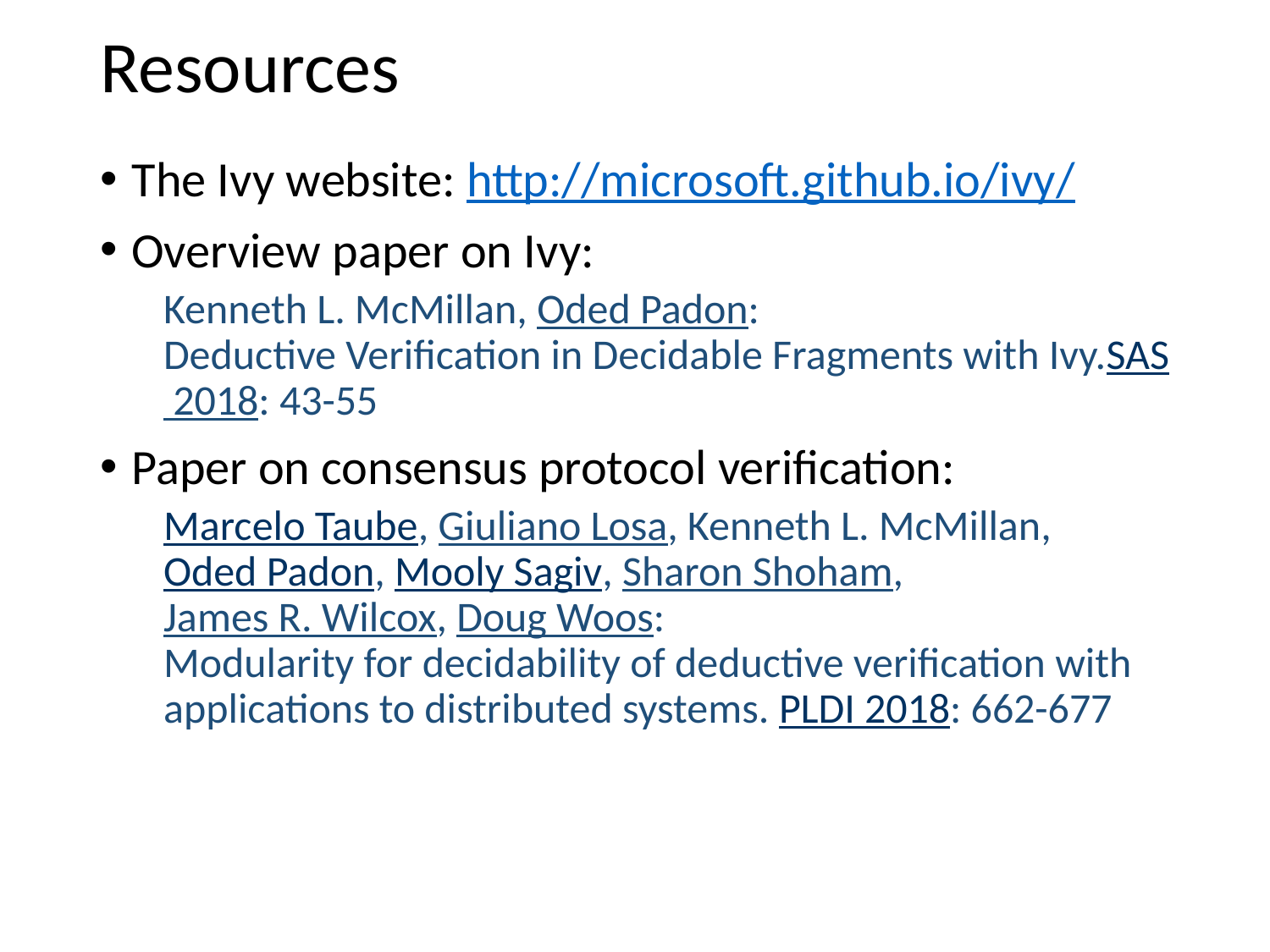

# Resources
The Ivy website: http://microsoft.github.io/ivy/
Overview paper on Ivy:
Kenneth L. McMillan, Oded Padon:
Deductive Verification in Decidable Fragments with Ivy.SAS 2018: 43-55
Paper on consensus protocol verification:
Marcelo Taube, Giuliano Losa, Kenneth L. McMillan, Oded Padon, Mooly Sagiv, Sharon Shoham, James R. Wilcox, Doug Woos:
Modularity for decidability of deductive verification with applications to distributed systems. PLDI 2018: 662-677